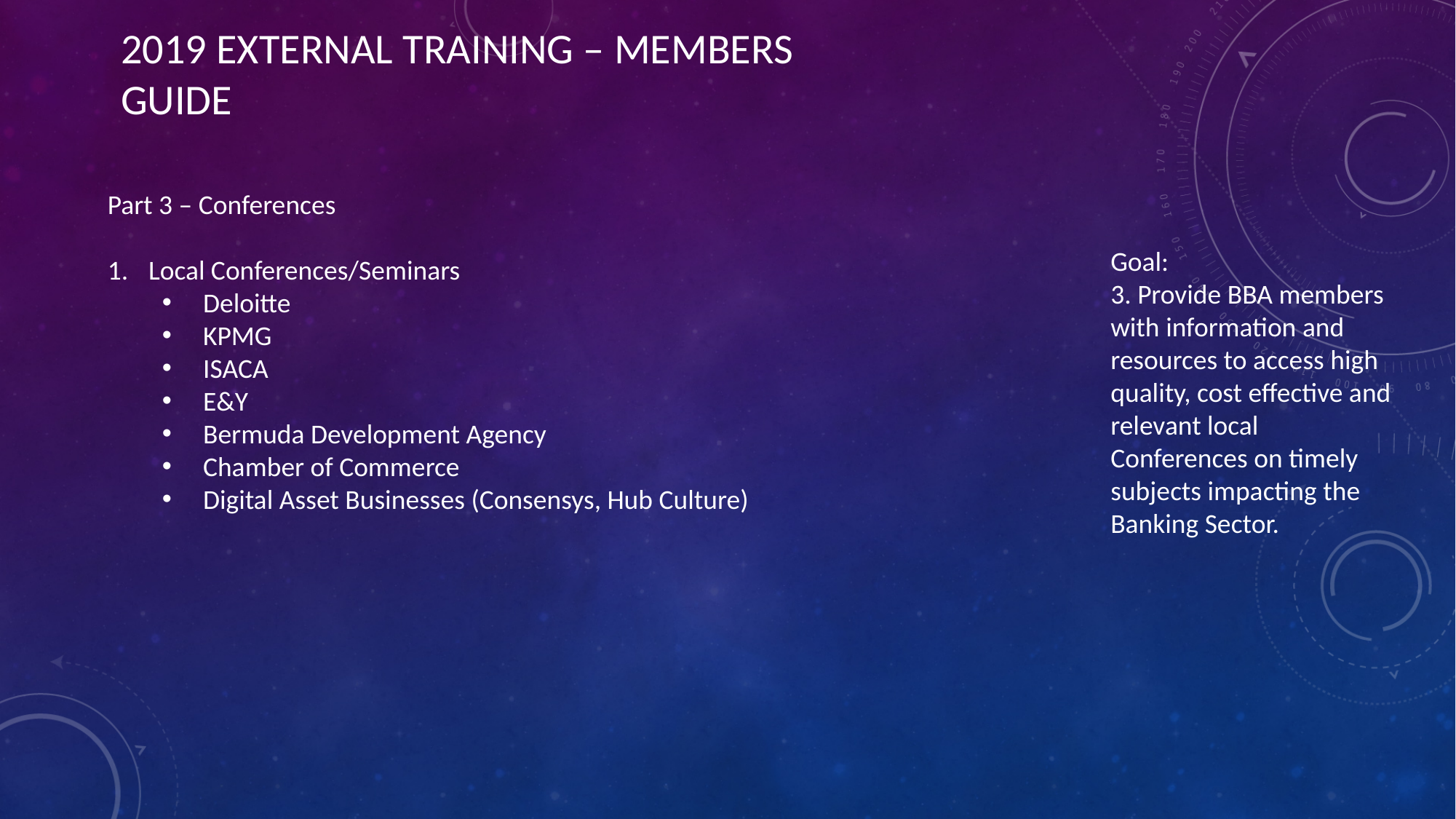

# 2019 External training – members Guide

Part 3 – Conferences

Local Conferences/Seminars
Deloitte
KPMG
ISACA
E&Y
Bermuda Development Agency
Chamber of Commerce
Digital Asset Businesses (Consensys, Hub Culture)

Goal:
3. Provide BBA members with information and resources to access high quality, cost effective and relevant local Conferences on timely subjects impacting the Banking Sector.